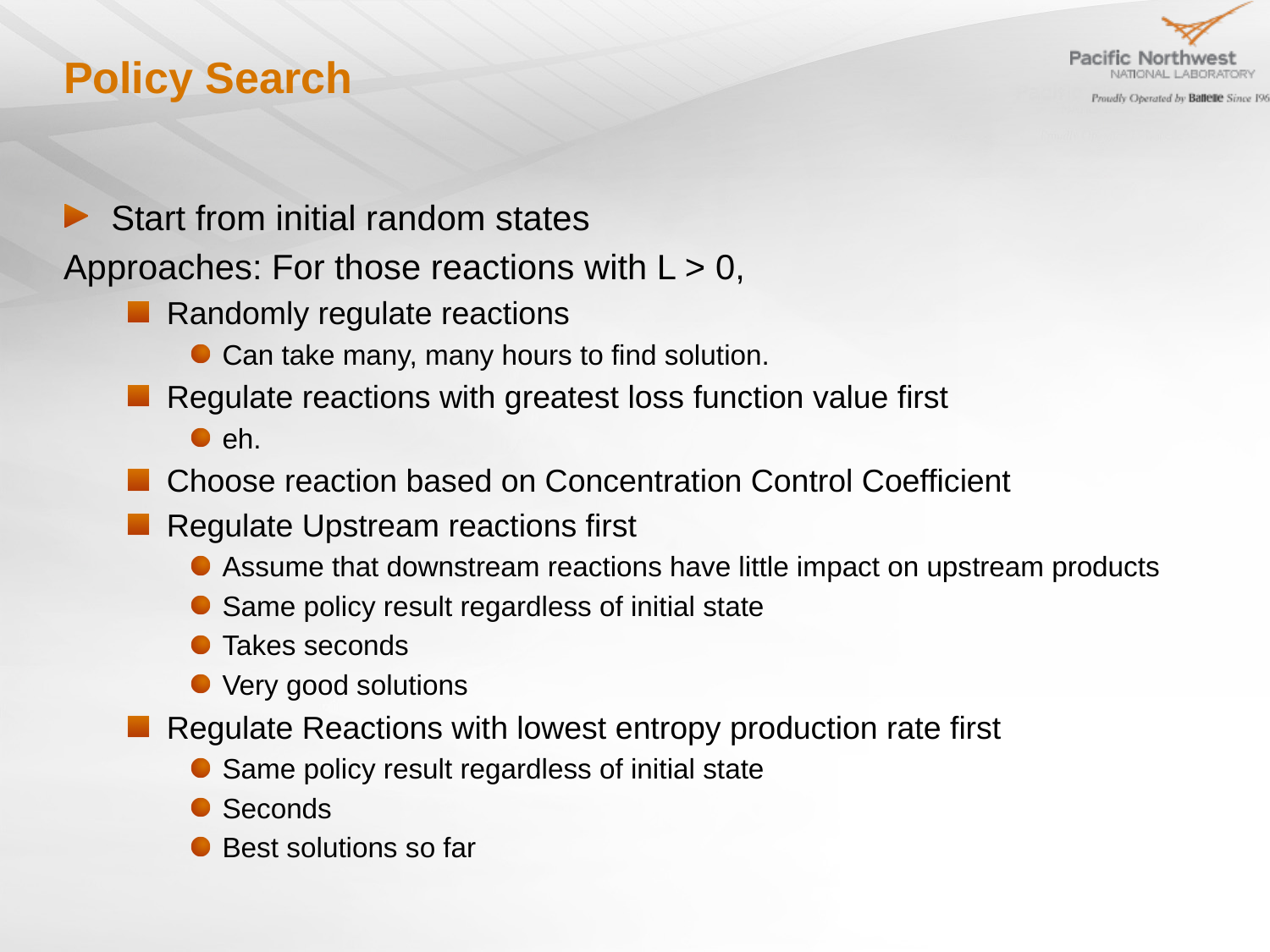

# Policy Search
Start from initial random states
Approaches: For those reactions with L > 0,
Randomly regulate reactions
Can take many, many hours to find solution.
Regulate reactions with greatest loss function value first
eh.
Choose reaction based on Concentration Control Coefficient
Regulate Upstream reactions first
Assume that downstream reactions have little impact on upstream products
Same policy result regardless of initial state
Takes seconds
Very good solutions
Regulate Reactions with lowest entropy production rate first
Same policy result regardless of initial state
Seconds
Best solutions so far